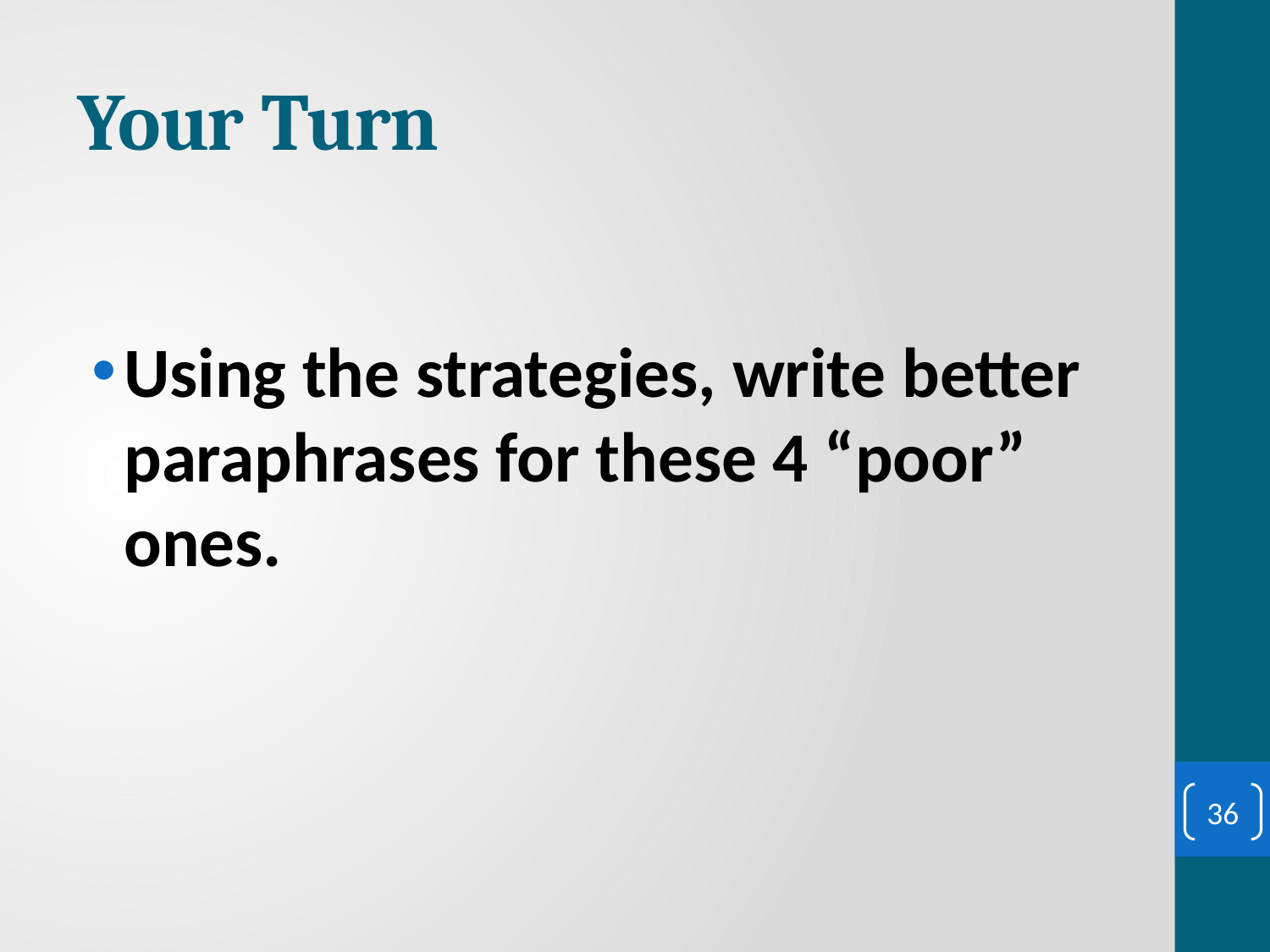

# Your Turn

Using the strategies, write better paraphrases for these 4 “poor” ones.
36